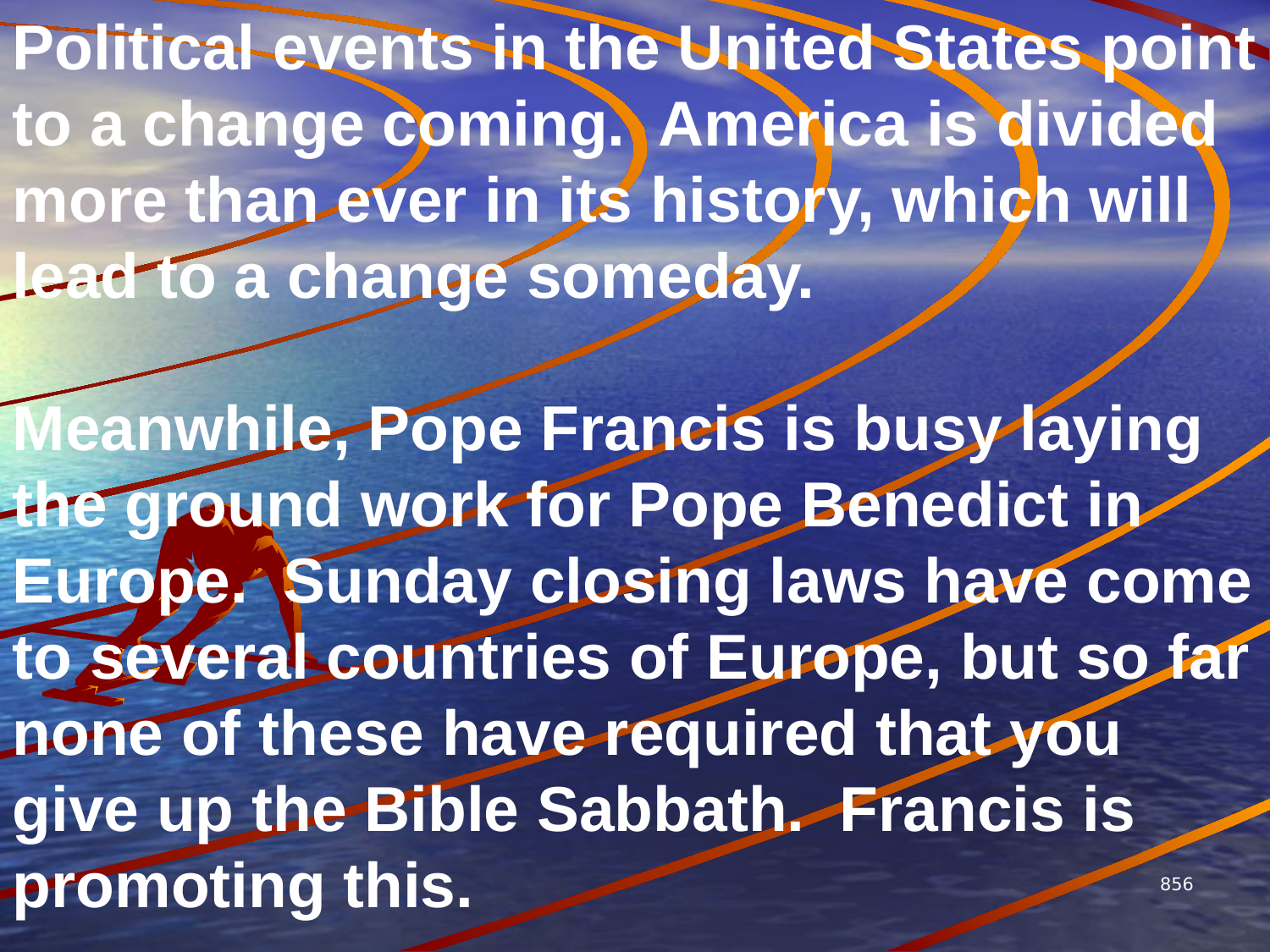

Political events in the United States point to a change coming.  America is divided more than ever in its history, which will lead to a change someday.

Meanwhile, Pope Francis is busy laying the ground work for Pope Benedict in Europe.  Sunday closing laws have come to several countries of Europe, but so far none of these have required that you give up the Bible Sabbath.  Francis is promoting this.
856